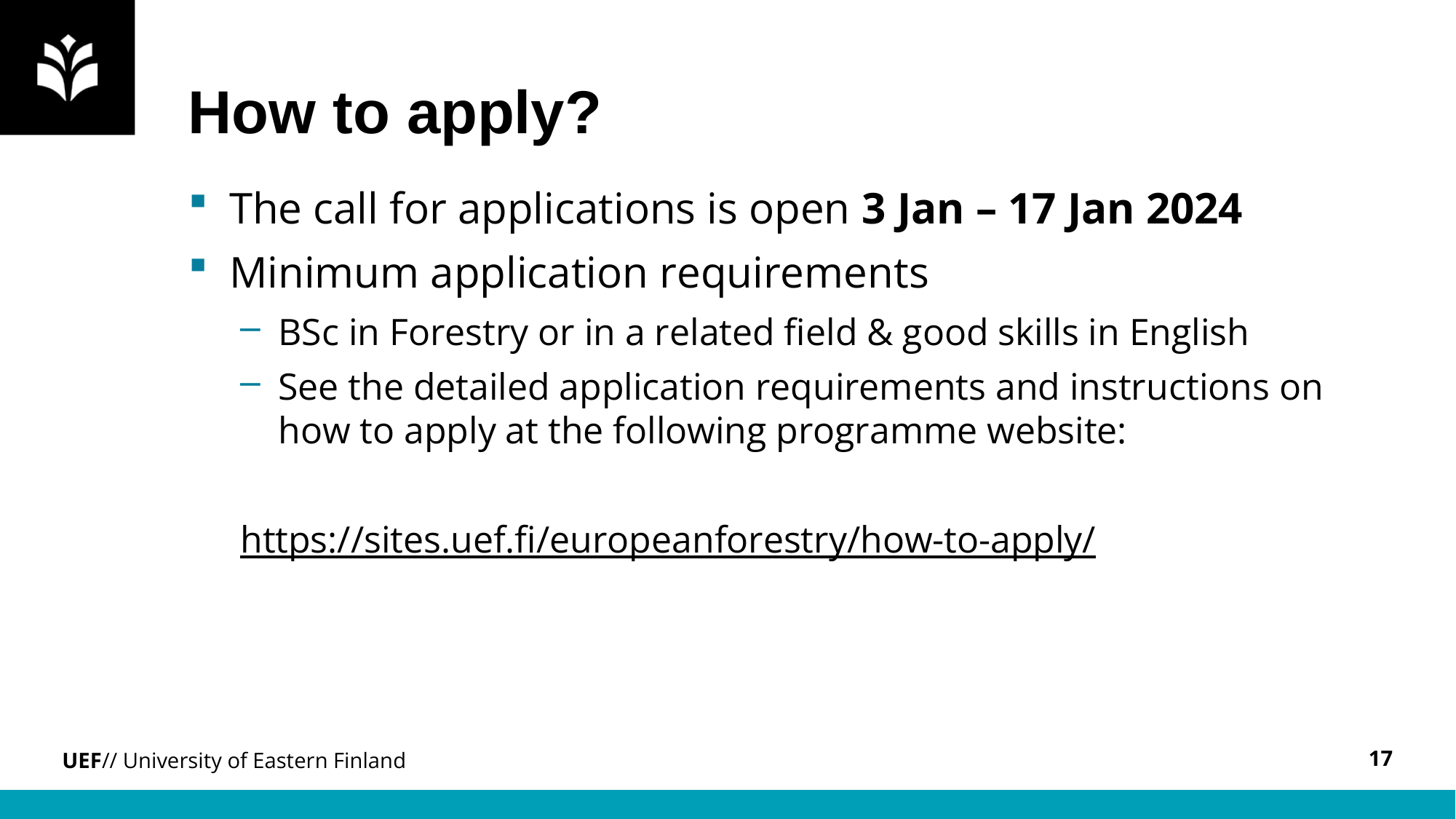

# How to apply?
The call for applications is open 3 Jan – 17 Jan 2024
Minimum application requirements
BSc in Forestry or in a related field & good skills in English
See the detailed application requirements and instructions on how to apply at the following programme website:

https://sites.uef.fi/europeanforestry/how-to-apply/

17